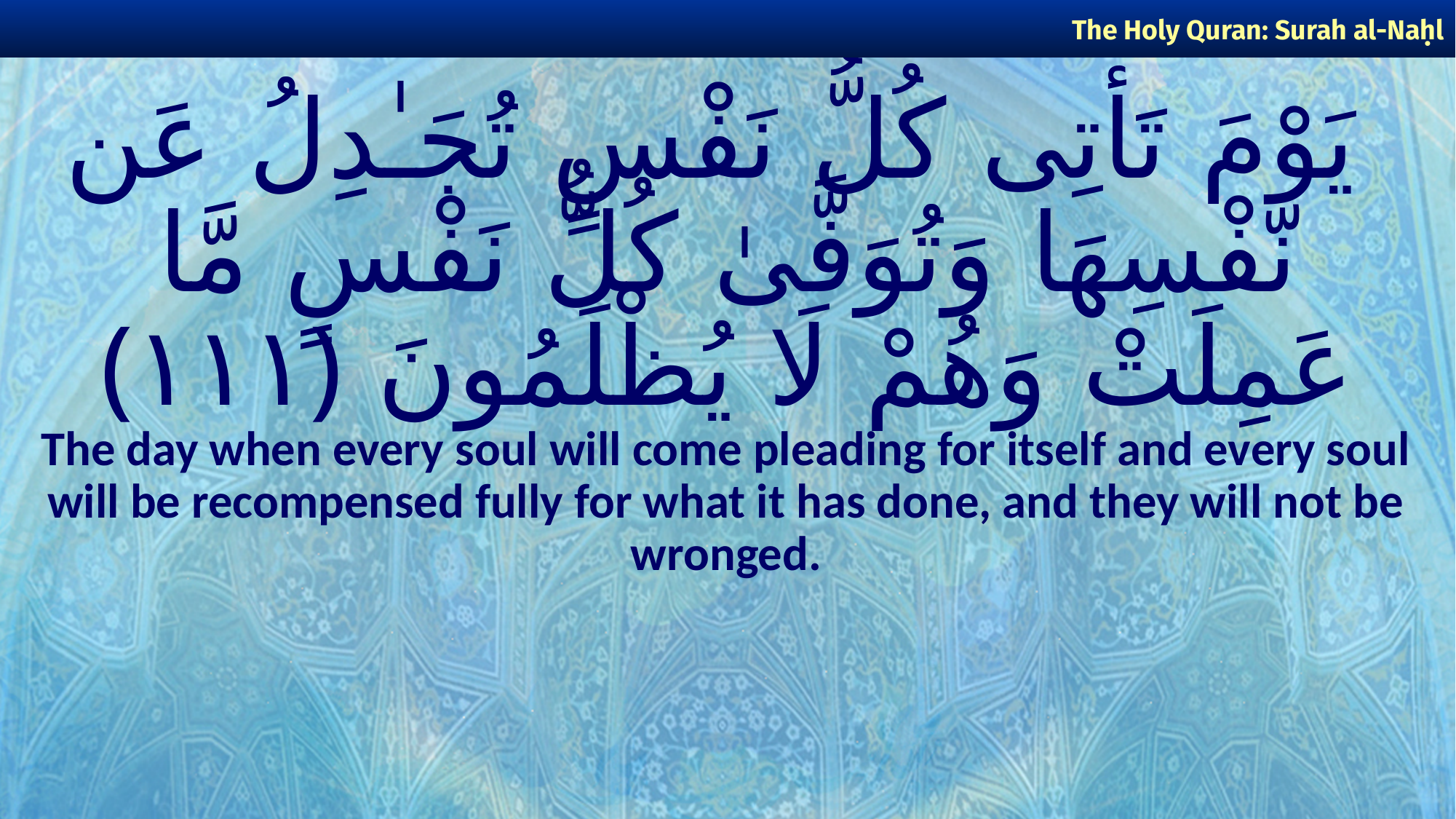

The Holy Quran: Surah al-Naḥl
# يَوْمَ تَأْتِى كُلُّ نَفْسٍ تُجَـٰدِلُ عَن نَّفْسِهَا وَتُوَفَّىٰ كُلُّ نَفْسٍ مَّا عَمِلَتْ وَهُمْ لَا يُظْلَمُونَ ﴿١١١﴾
The day when every soul will come pleading for itself and every soul will be recompensed fully for what it has done, and they will not be wronged.